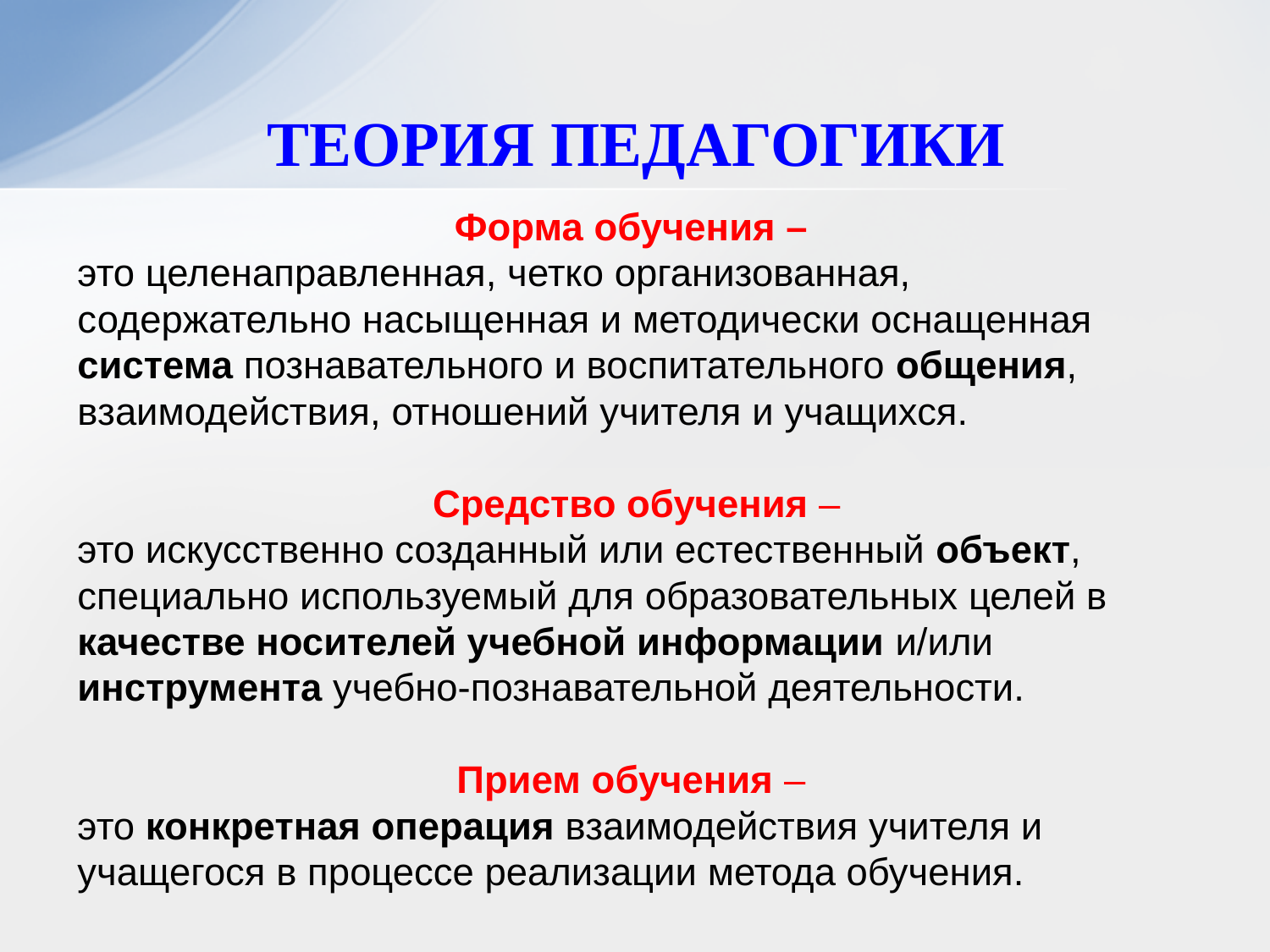

# ТЕОРИЯ ПЕДАГОГИКИ
Форма обучения –
это целенаправленная, четко организованная, содержательно насыщенная и методически оснащенная система познавательного и воспитательного общения, взаимодействия, отношений учителя и учащихся.

Средство обучения –
это искусственно созданный или естественный объект, специально используемый для образовательных целей в качестве носителей учебной информации и/или инструмента учебно-познавательной деятельности.

Прием обучения –
это конкретная операция взаимодействия учителя и учащегося в процессе реализации метода обучения.